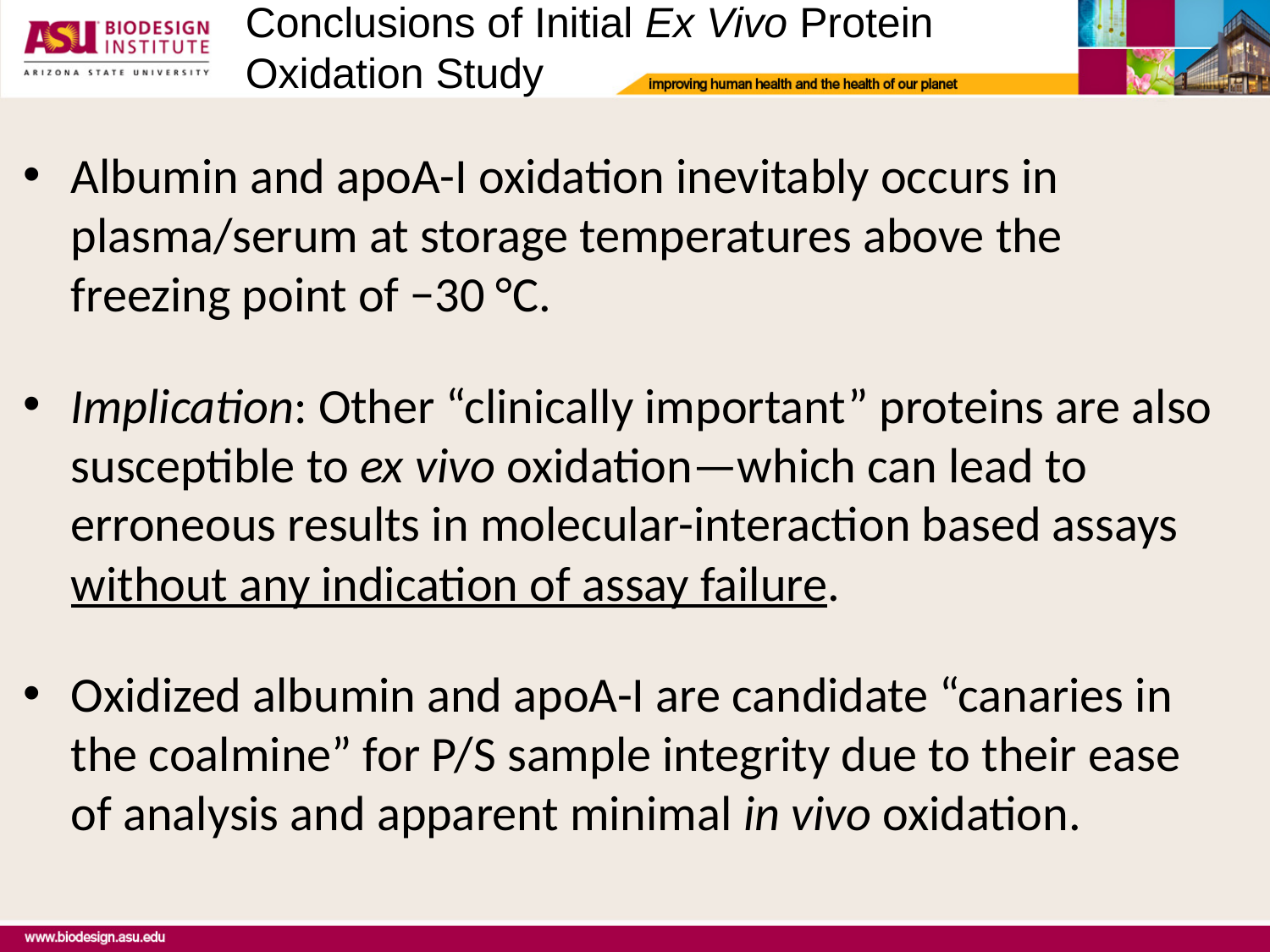

Conclusions of Initial Ex Vivo Protein Oxidation Study
Albumin and apoA-I oxidation inevitably occurs in plasma/serum at storage temperatures above the freezing point of −30 °C.
Implication: Other “clinically important” proteins are also susceptible to ex vivo oxidation—which can lead to erroneous results in molecular-interaction based assays without any indication of assay failure.
Oxidized albumin and apoA-I are candidate “canaries in the coalmine” for P/S sample integrity due to their ease of analysis and apparent minimal in vivo oxidation.